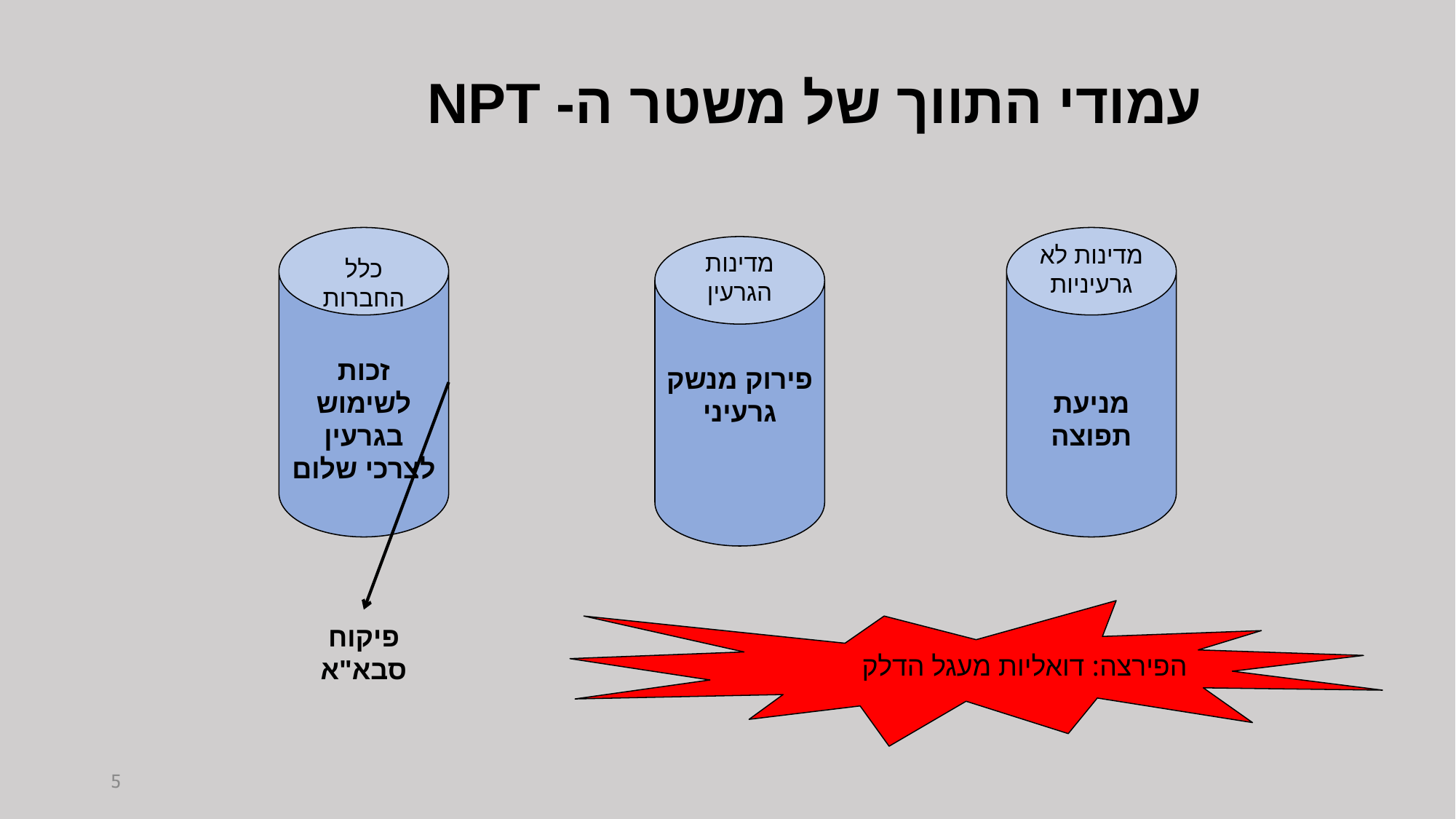

# עמודי התווך של משטר ה- NPT

זכות לשימוש בגרעין לצרכי שלום

מניעת תפוצה
מדינות לא גרעיניות

פירוק מנשק גרעיני
מדינות הגרעין
כלל החברות
הפירצה: דואליות מעגל הדלק
פיקוח סבא"א
5